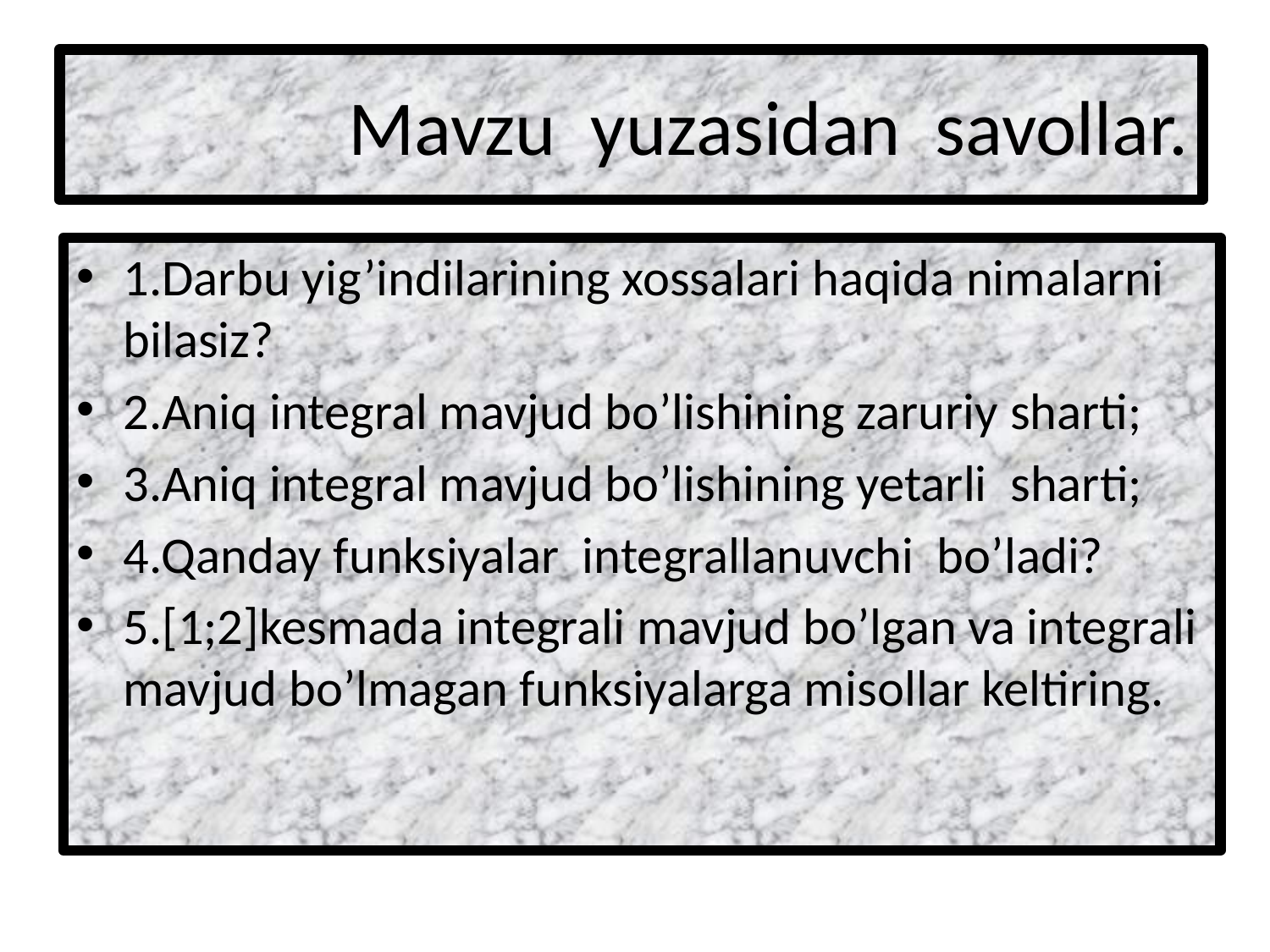

# Mavzu  yuzasidan  savollar.
1.Darbu yig’indilarining xossalari haqida nimalarni bilasiz?
2.Aniq integral mavjud bo’lishining zaruriy sharti;
3.Aniq integral mavjud bo’lishining yetarli  sharti;
4.Qanday funksiyalar  integrallanuvchi  bo’ladi?
5.[1;2]kesmada integrali mavjud bo’lgan va integrali mavjud bo’lmagan funksiyalarga misollar keltiring.